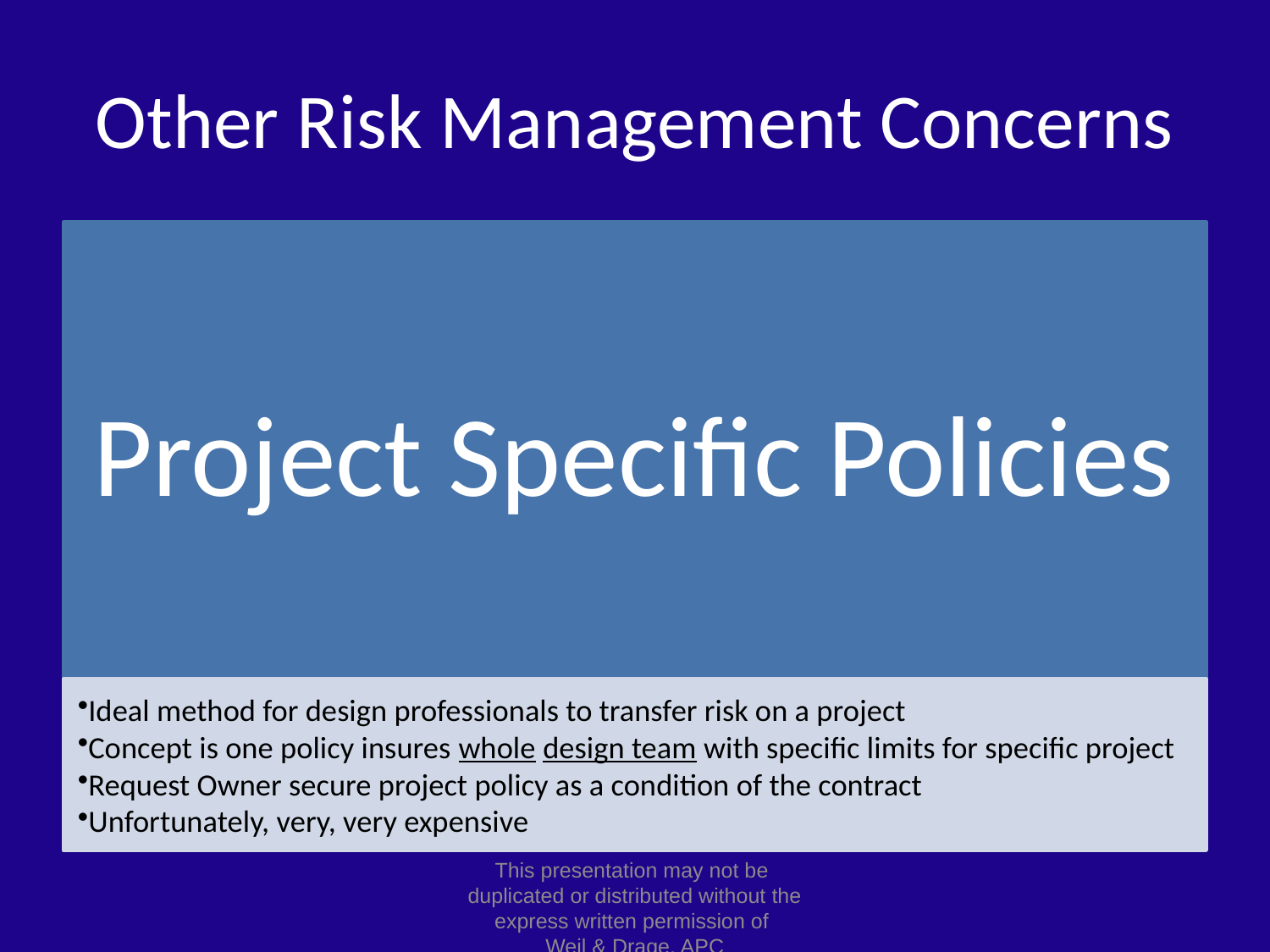

# Other Risk Management Concerns
Project Specific Policies
Ideal method for design professionals to transfer risk on a project
Concept is one policy insures whole design team with specific limits for specific project
Request Owner secure project policy as a condition of the contract
Unfortunately, very, very expensive
This presentation may not be
duplicated or distributed without the express written permission of
Weil & Drage, APC